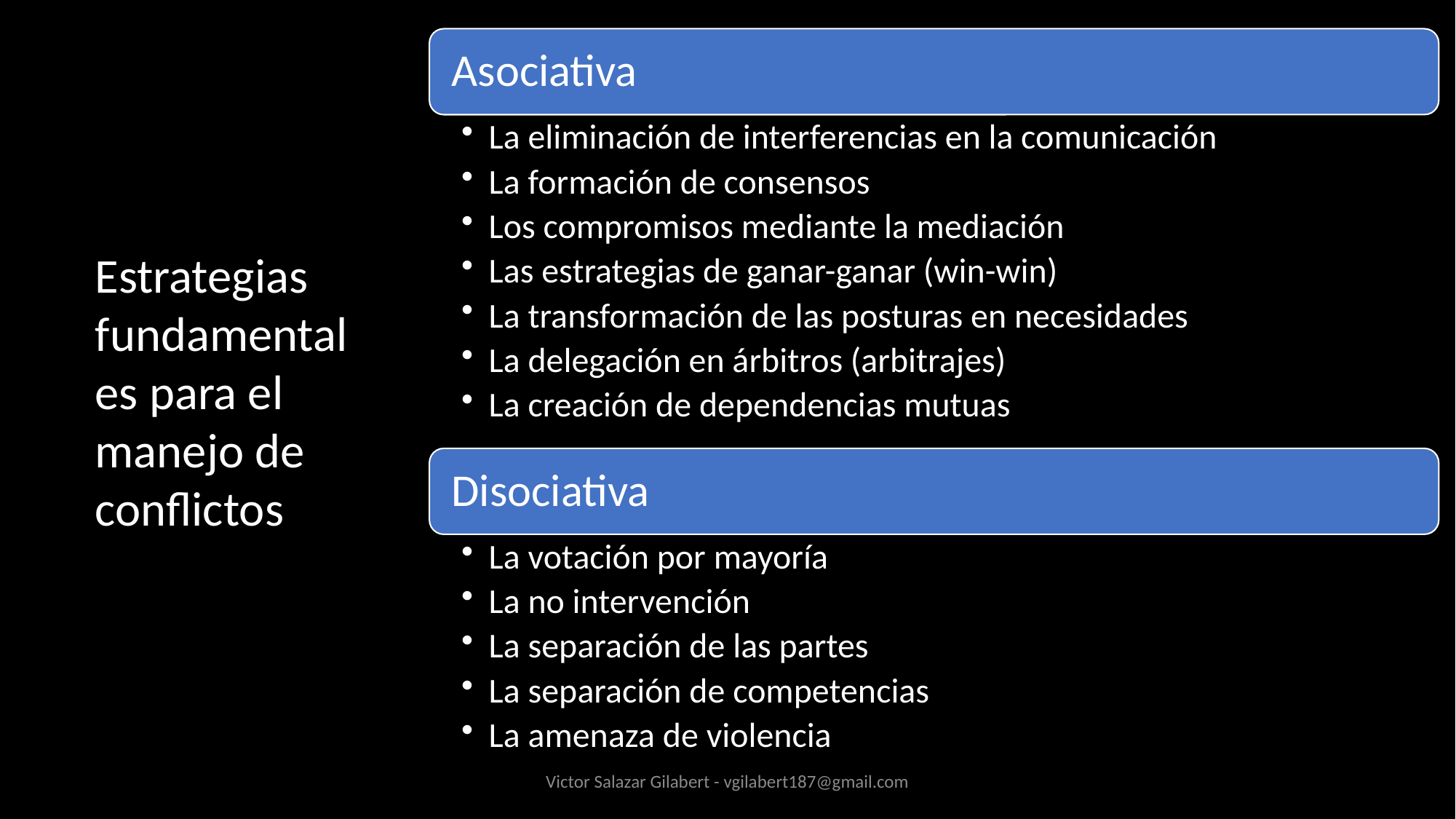

Asociativa
La eliminación de interferencias en la comunicación
La formación de consensos
Los compromisos mediante la mediación
Las estrategias de ganar-ganar (win-win)
La transformación de las posturas en necesidades
La delegación en árbitros (arbitrajes)
La creación de dependencias mutuas
Disociativa
La votación por mayoría
La no intervención
La separación de las partes
La separación de competencias
La amenaza de violencia
Estrategias fundamentales para el manejo de conflictos
Victor Salazar Gilabert - vgilabert187@gmail.com